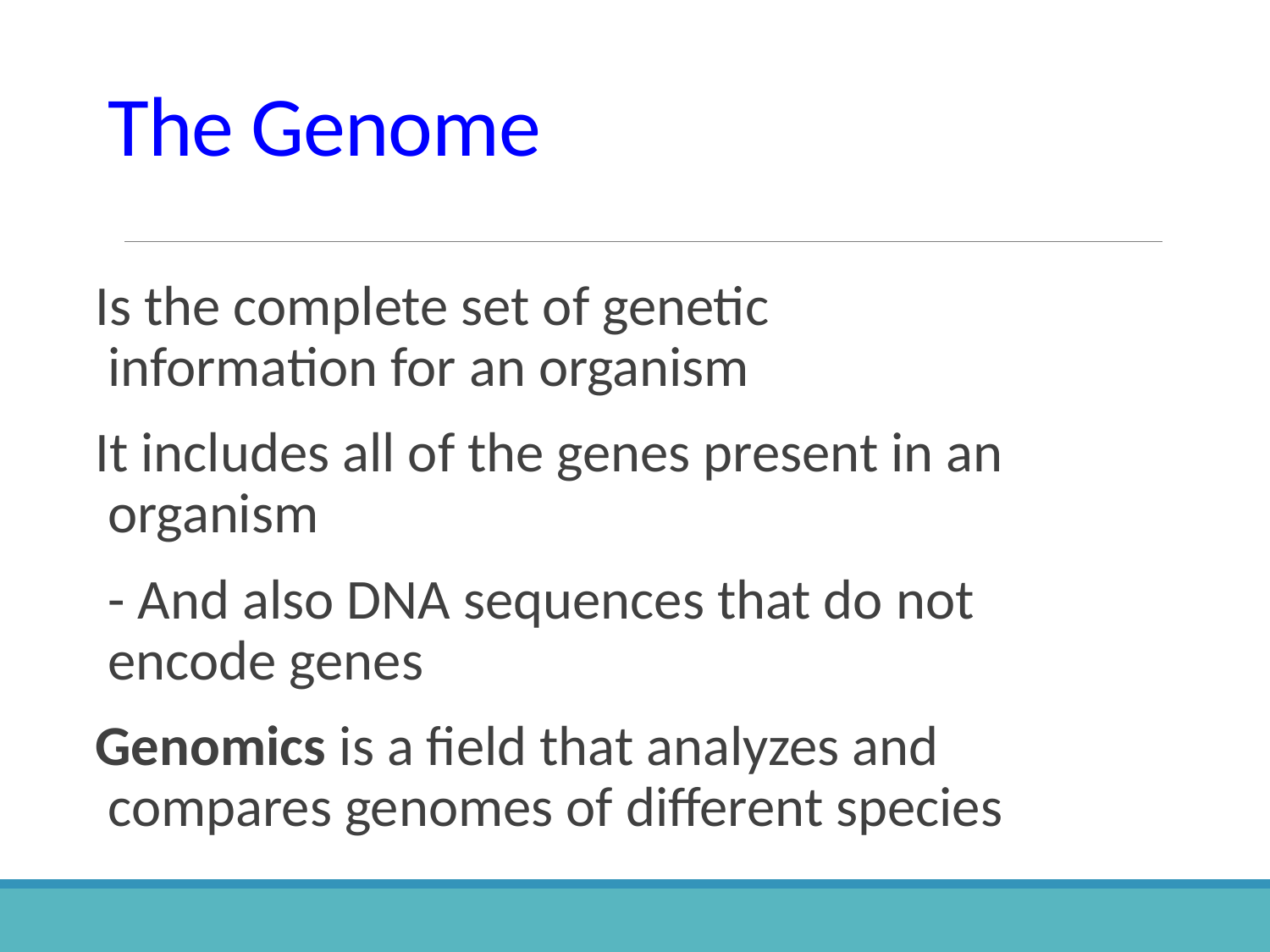

# The Genome
Is the complete set of genetic information for an organism
It includes all of the genes present in an organism
	- And also DNA sequences that do not encode genes
Genomics is a field that analyzes and compares genomes of different species